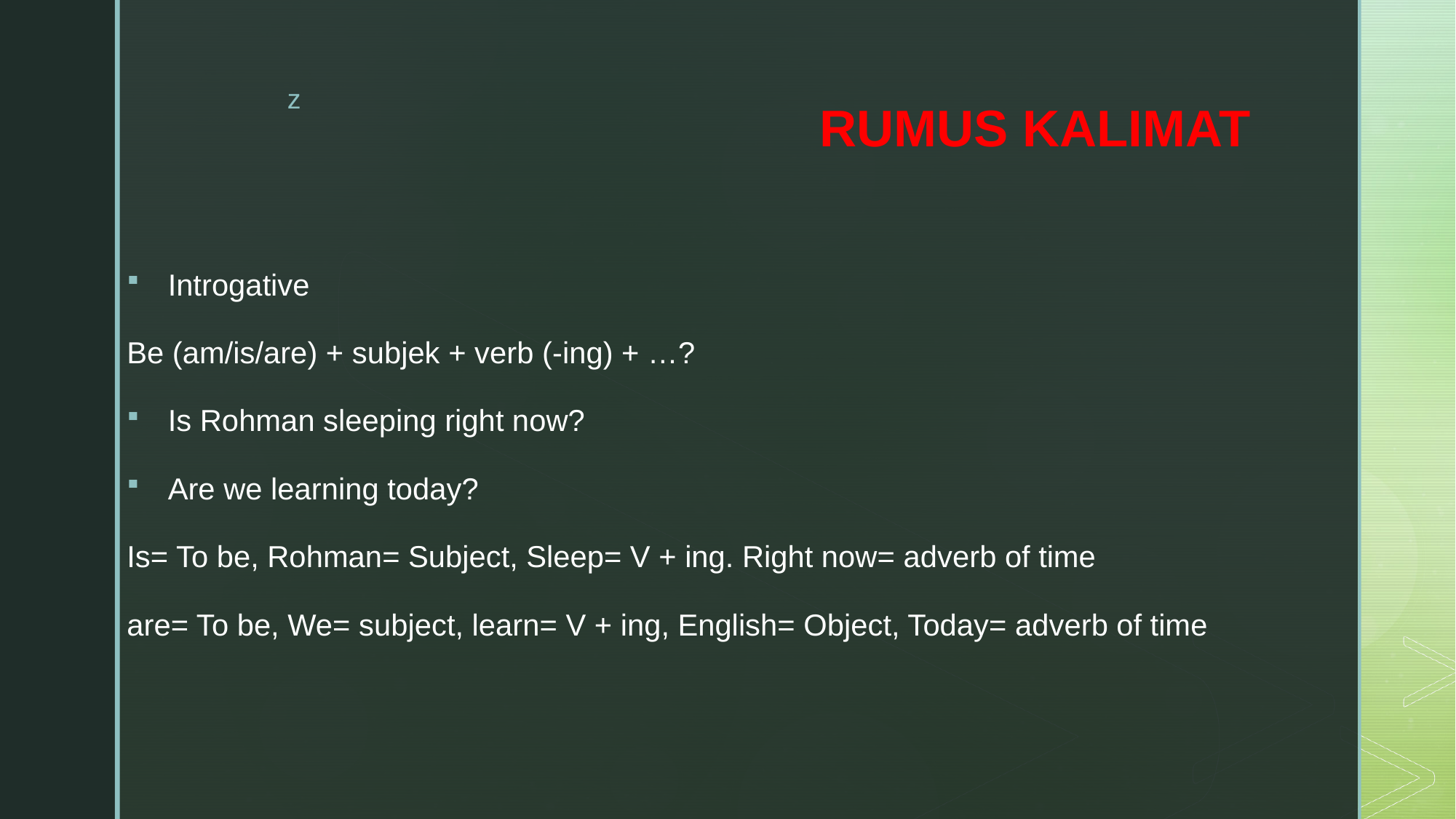

# RUMUS KALIMAT
Introgative
Be (am/is/are) + subjek + verb (-ing) + …?
Is Rohman sleeping right now?
Are we learning today?
Is= To be, Rohman= Subject, Sleep= V + ing. Right now= adverb of time
are= To be, We= subject, learn= V + ing, English= Object, Today= adverb of time